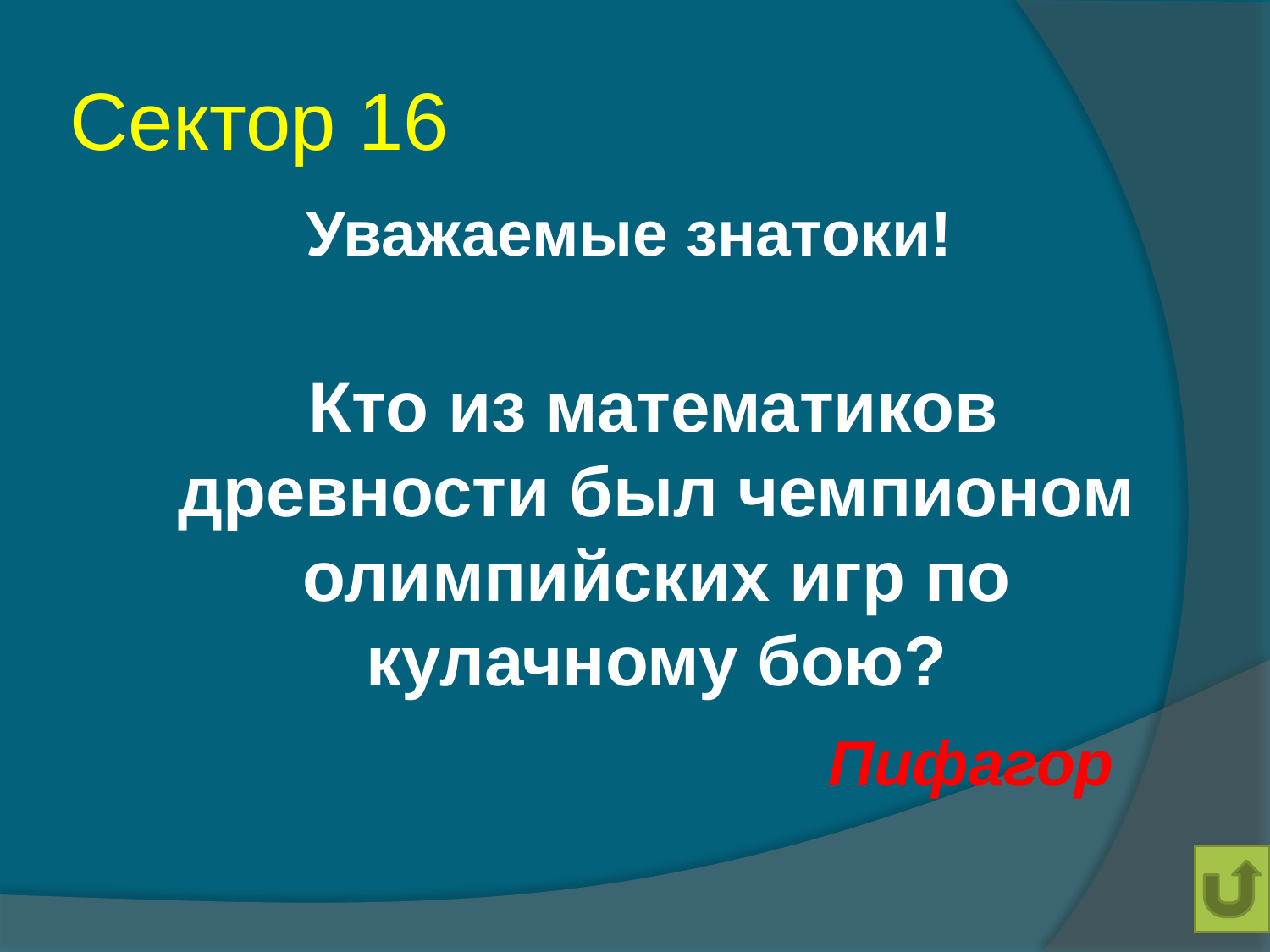

# Сектор 16
 Уважаемые знатоки!

   Кто из математиков древности был чемпионом олимпийских игр по кулачному бою?

 Пифагор